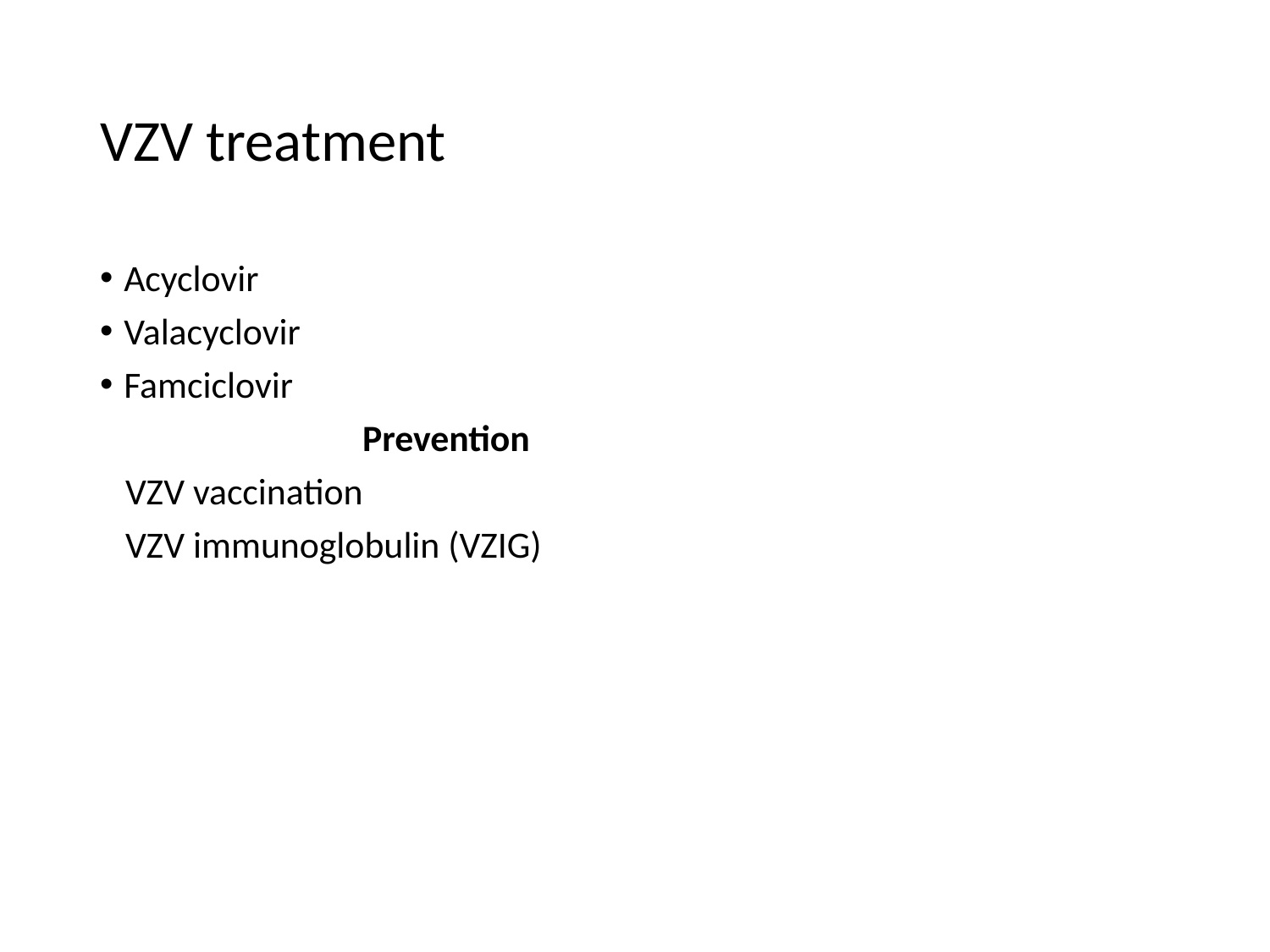

# VZV treatment
Acyclovir
Valacyclovir
Famciclovir
                               Prevention
   VZV vaccination
   VZV immunoglobulin (VZIG)